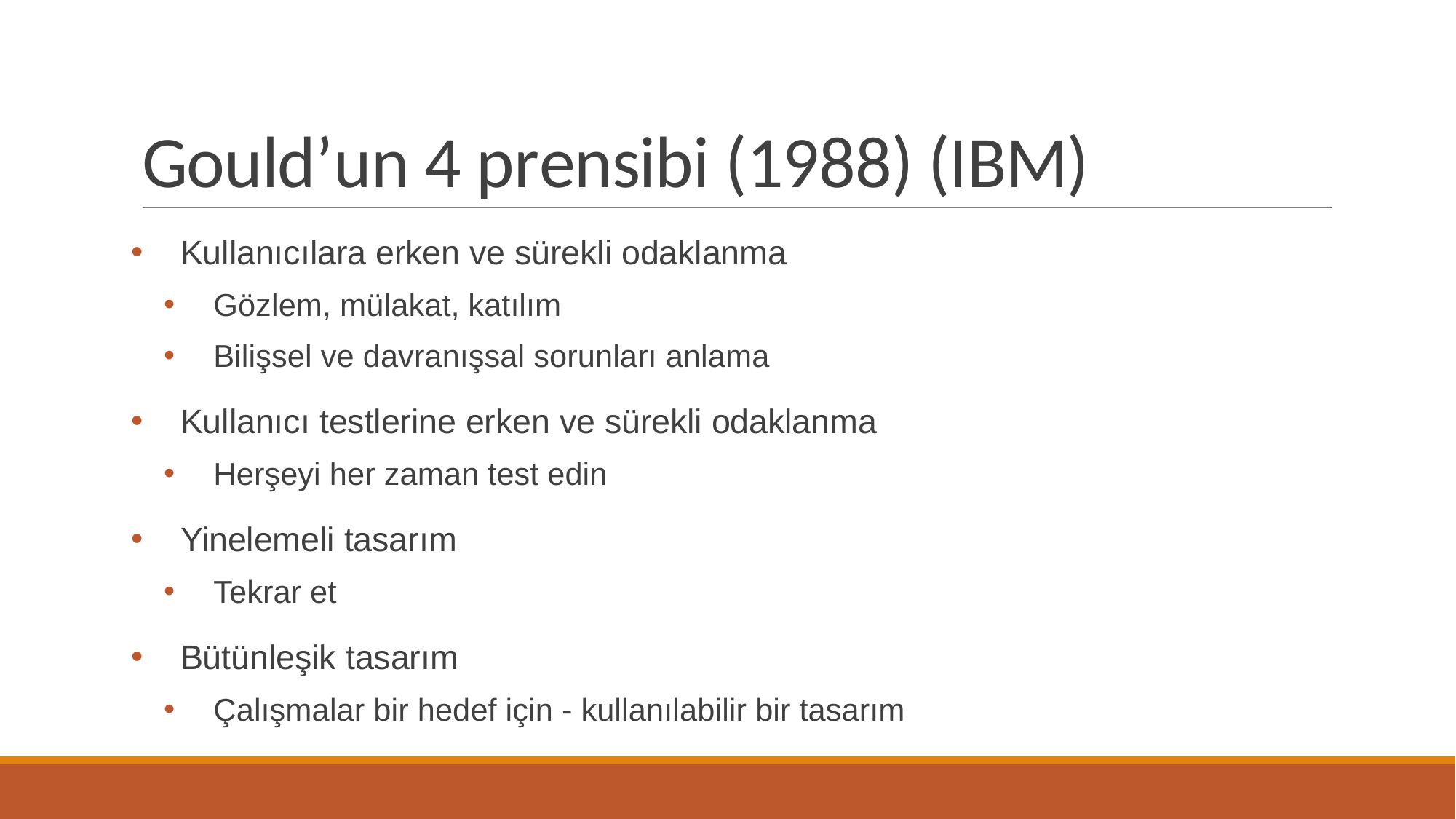

# Gould’un 4 prensibi (1988) (IBM)
Kullanıcılara erken ve sürekli odaklanma
Gözlem, mülakat, katılım
Bilişsel ve davranışsal sorunları anlama
Kullanıcı testlerine erken ve sürekli odaklanma
Herşeyi her zaman test edin
Yinelemeli tasarım
Tekrar et
Bütünleşik tasarım
Çalışmalar bir hedef için - kullanılabilir bir tasarım